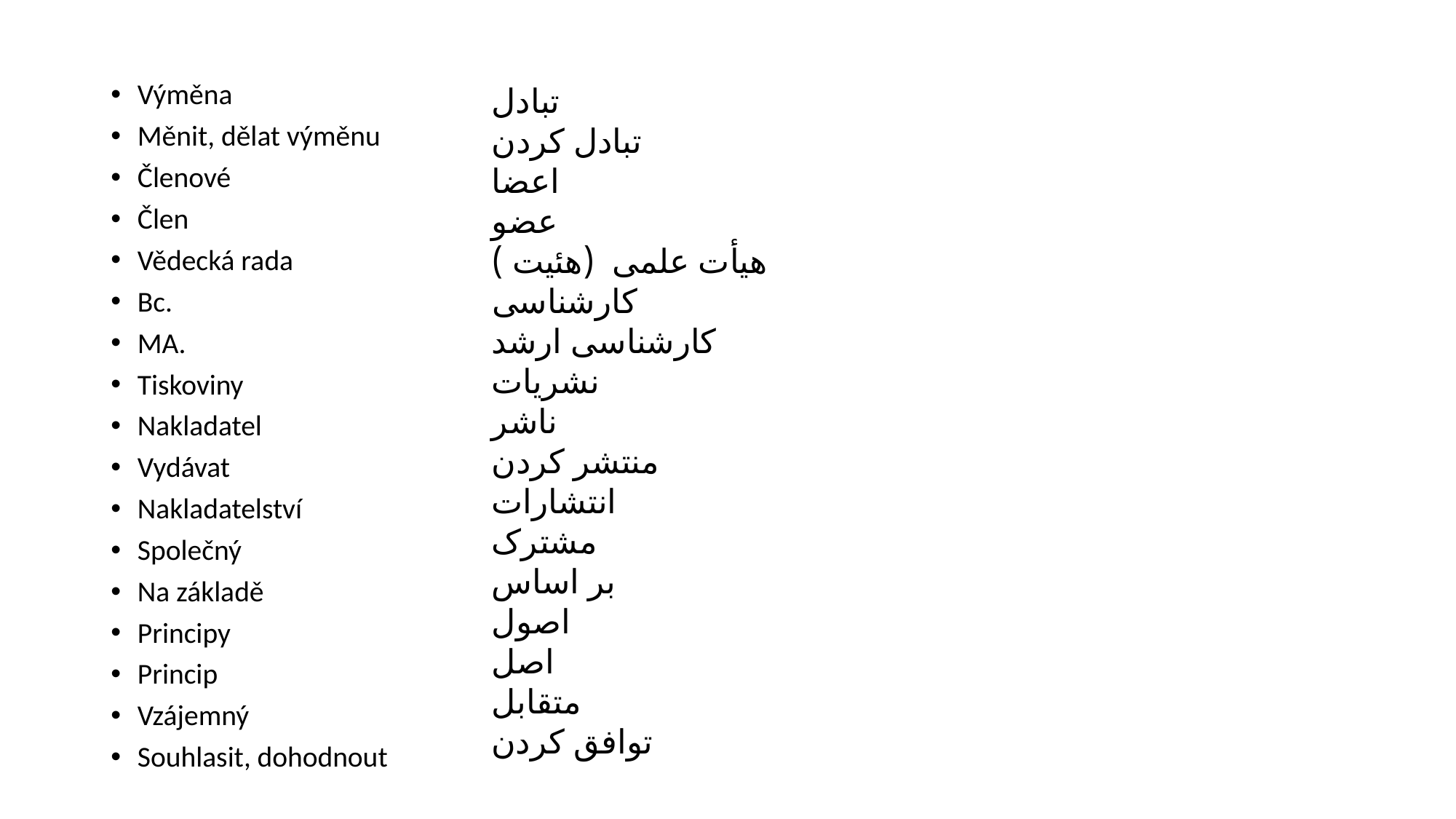

#
Výměna
Měnit, dělat výměnu
Členové
Člen
Vědecká rada
Bc.
MA.
Tiskoviny
Nakladatel
Vydávat
Nakladatelství
Společný
Na základě
Principy
Princip
Vzájemný
Souhlasit, dohodnout
تبادل
تبادل کردن
اعضا
عضو
هیأت علمی  (هئیت )
کارشناسی
کارشناسی ارشد
نشریات
ناشر
منتشر کردن
انتشارات
مشترک
بر اساس
اصول
اصل
متقابل
توافق کردن